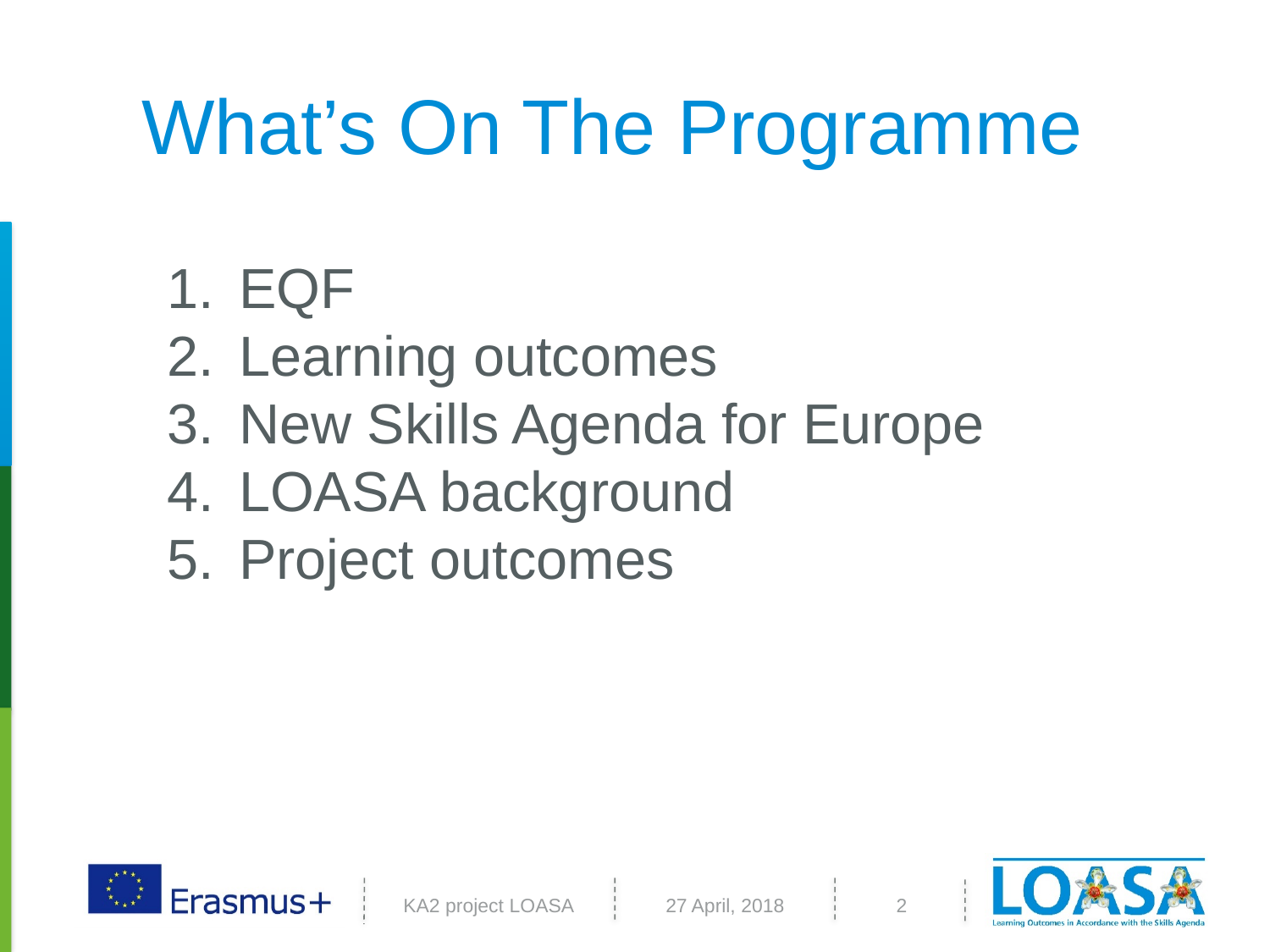

# What’s On The Programme
EQF
Learning outcomes
New Skills Agenda for Europe
LOASA background
Project outcomes
KA2 project LOASA
27 April, 2018
2